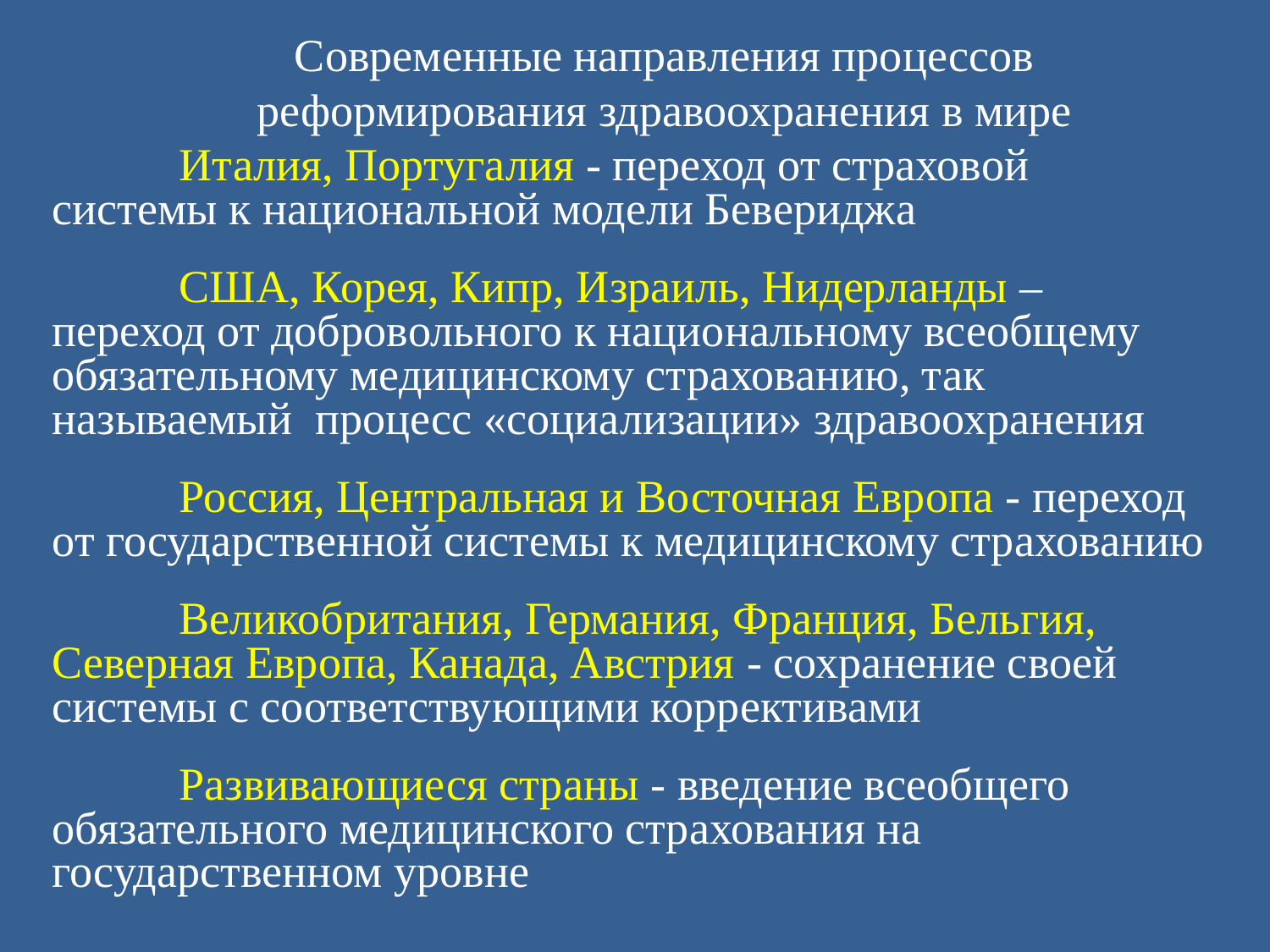

Современные направления процессов
реформирования здравоохранения в мире
	Италия, Португалия - переход от страховой  системы к национальной модели Бевериджа

	США, Корея, Кипр, Израиль, Нидерланды – переход от добровольного к национальному всеобщему обязательному медицинскому страхованию, так называемый  процесс «социализации» здравоохранения

	Россия, Центральная и Восточная Европа - переход от государственной системы к медицинскому страхованию

	Великобритания, Германия, Франция, Бельгия, Северная Европа, Канада, Австрия - сохранение своей системы с соответствующими коррективами

	Развивающиеся страны - введение всеобщего обязательного медицинского страхования на государственном уровне